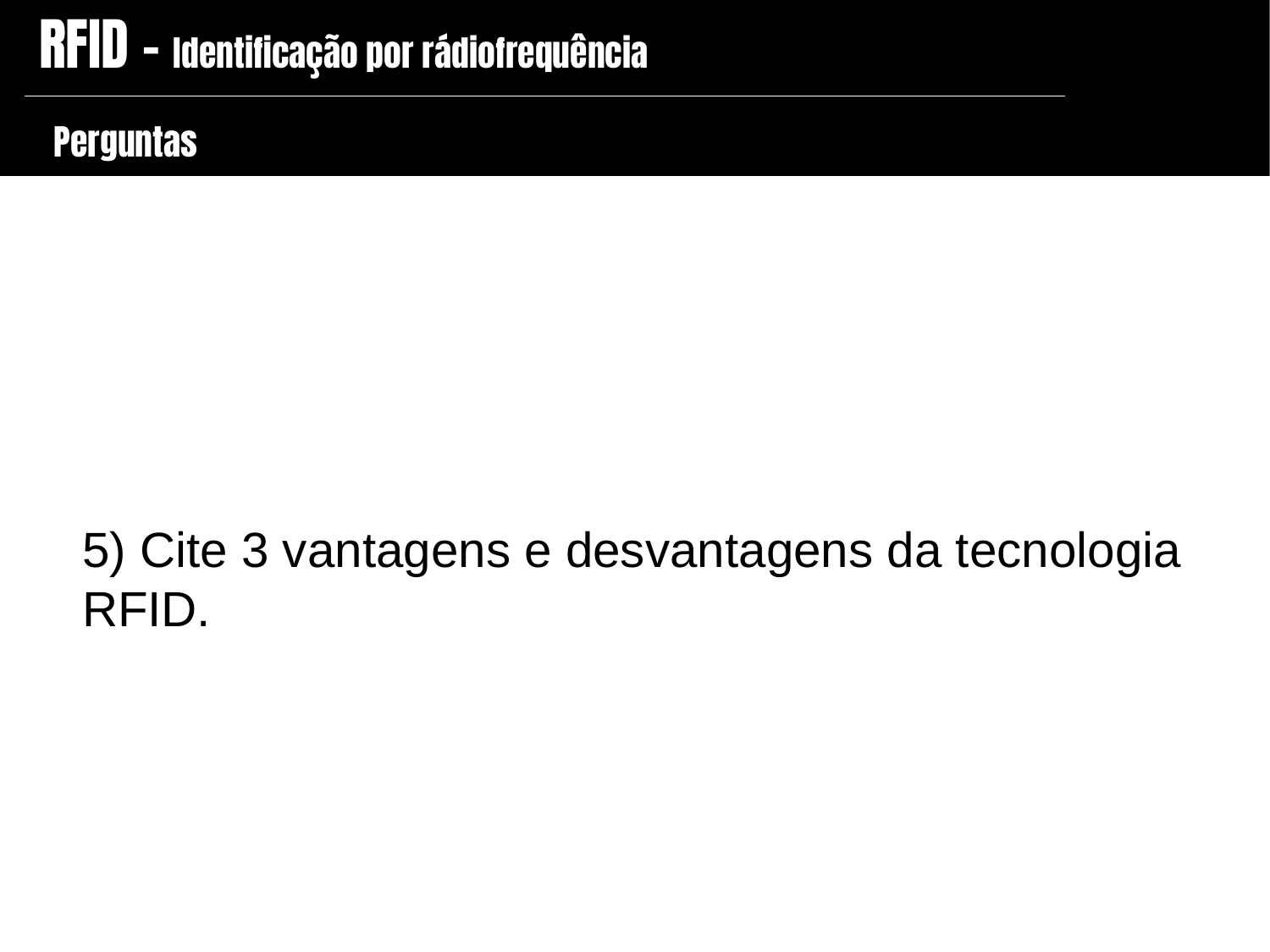

RFID – Identificação por rádiofrequência

     Perguntas

5) Cite 3 vantagens e desvantagens da tecnologia RFID.